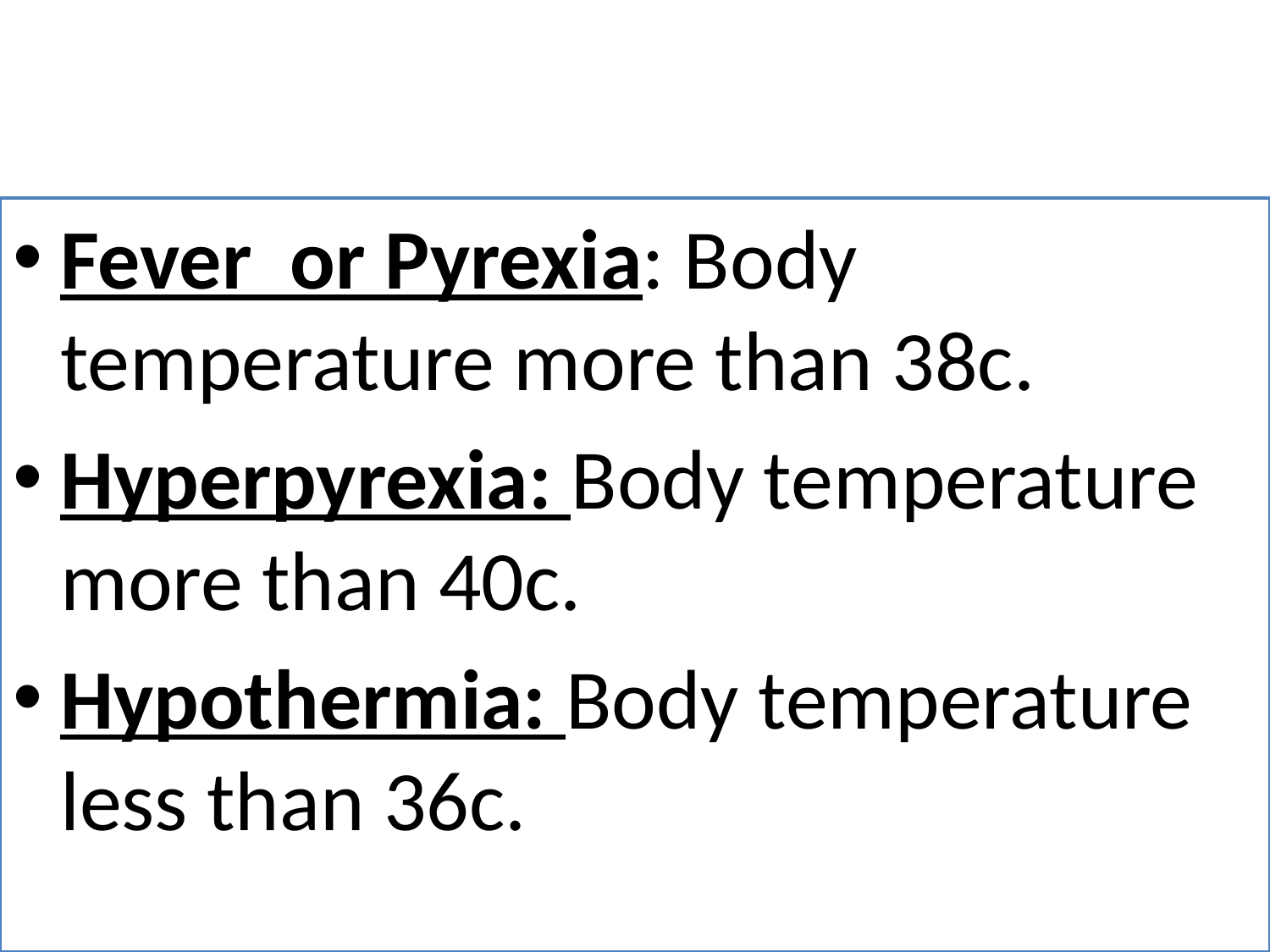

#
Fever  or Pyrexia: Body temperature more than 38c.
Hyperpyrexia: Body temperature more than 40c.
Hypothermia: Body temperature less than 36c.